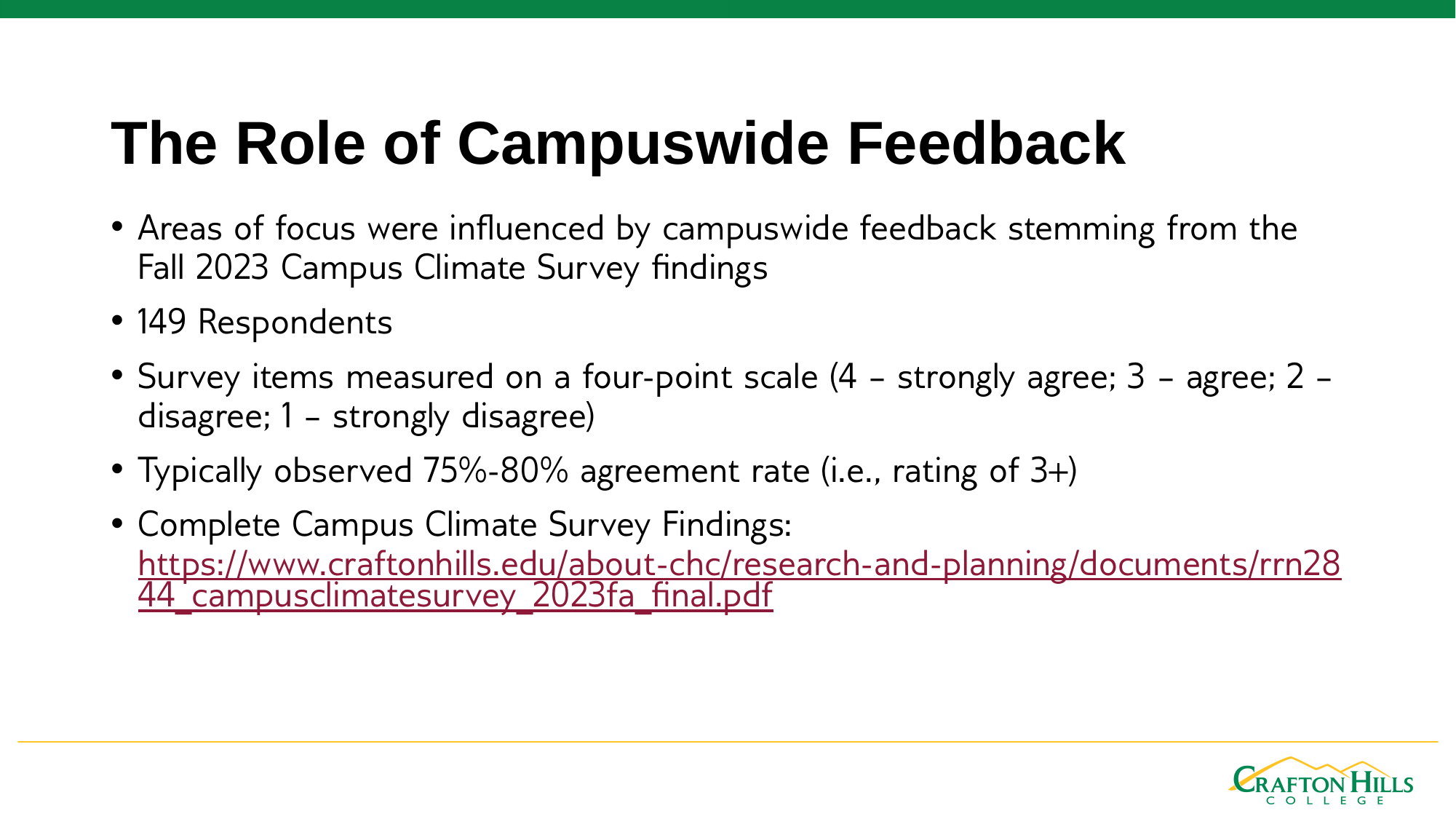

The Role of Campuswide Feedback
Areas of focus were influenced by campuswide feedback stemming from the Fall 2023 Campus Climate Survey findings
149 Respondents
Survey items measured on a four-point scale (4 – strongly agree; 3 – agree; 2 – disagree; 1 – strongly disagree)
Typically observed 75%-80% agreement rate (i.e., rating of 3+)
Complete Campus Climate Survey Findings: https://www.craftonhills.edu/about-chc/research-and-planning/documents/rrn2844_campusclimatesurvey_2023fa_final.pdf